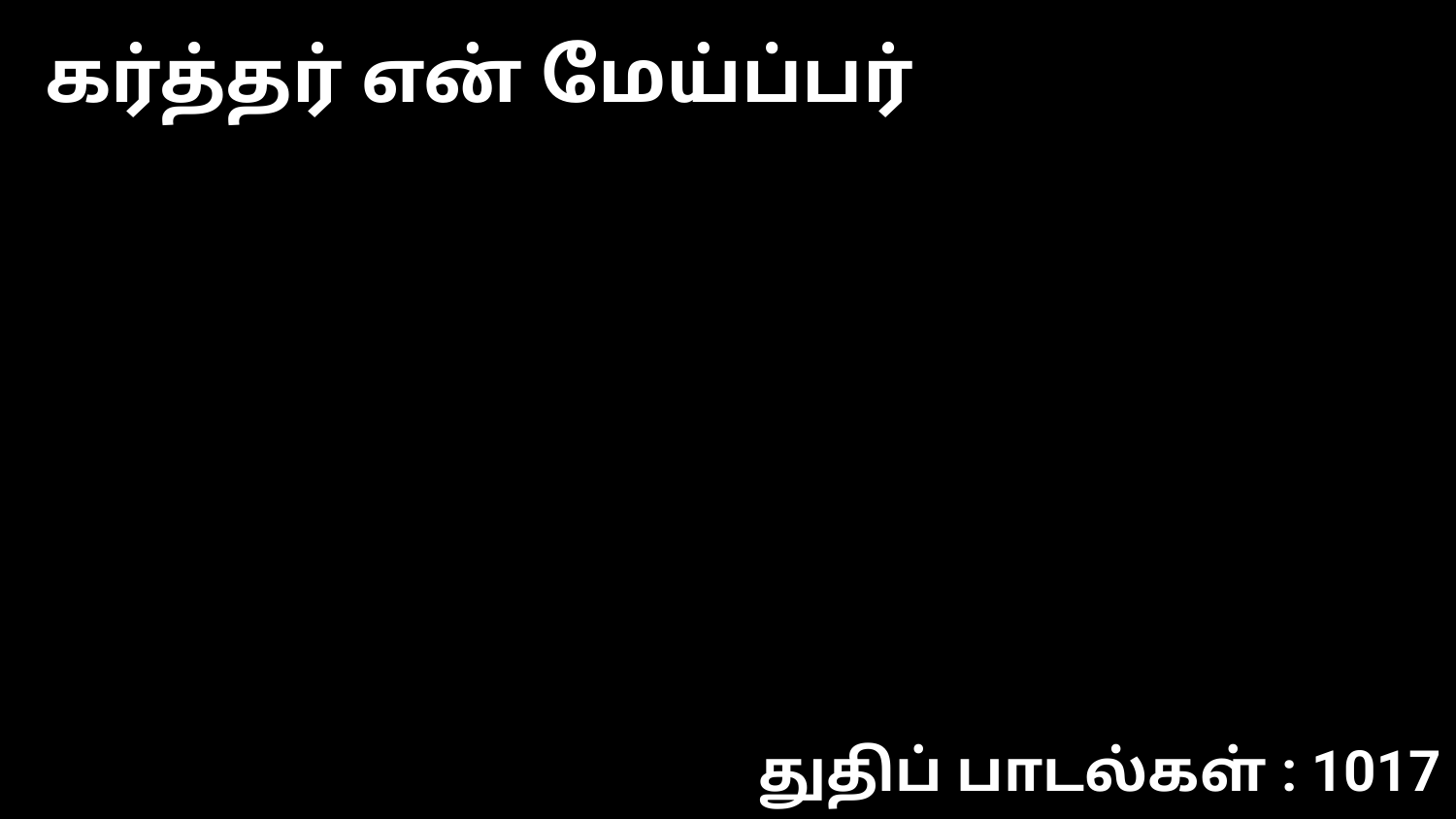

கர்த்தர் என் மேய்ப்பர்
துதிப் பாடல்கள் : 1017